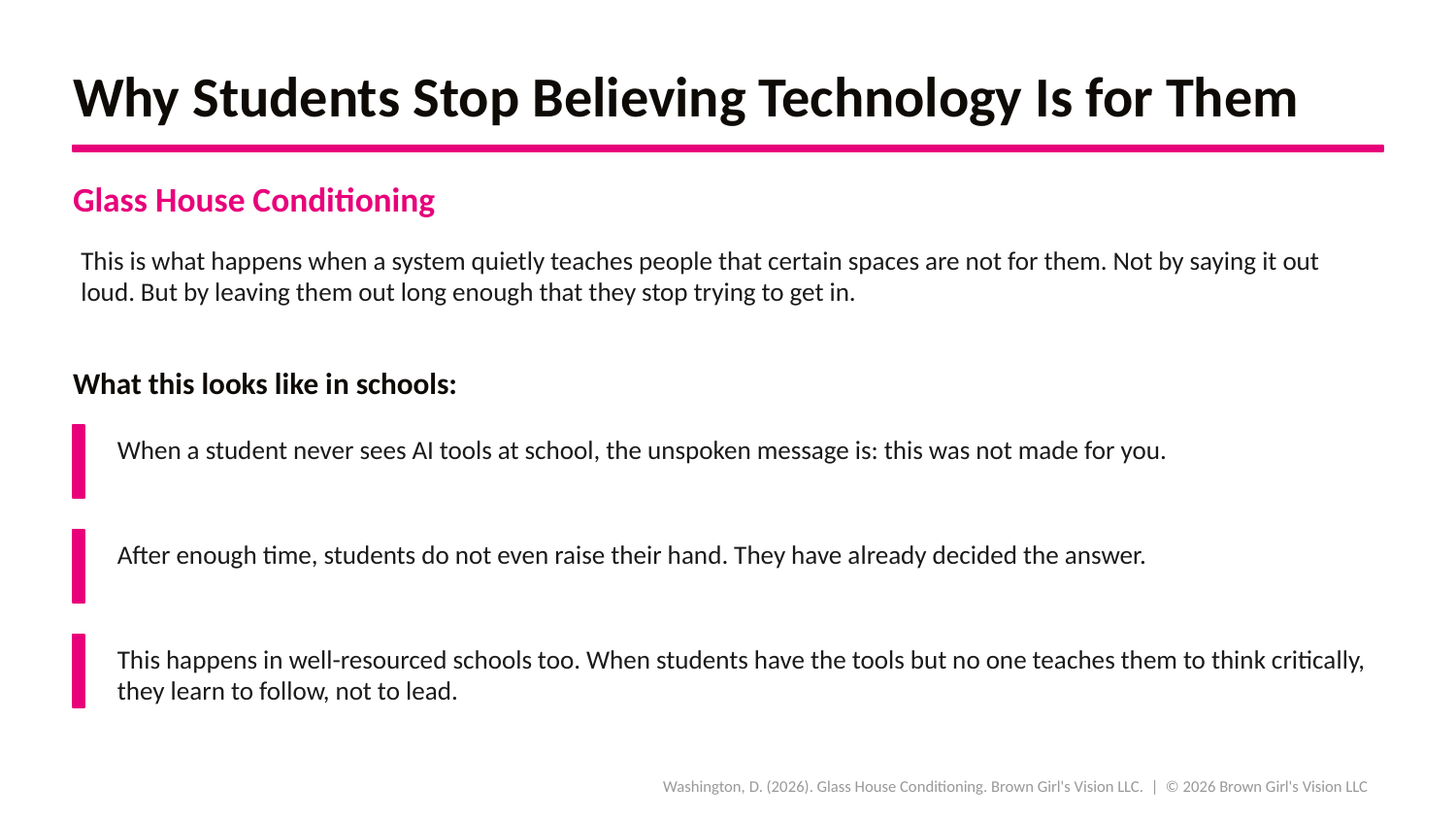

Why Students Stop Believing Technology Is for Them

Glass House Conditioning
This is what happens when a system quietly teaches people that certain spaces are not for them. Not by saying it out loud. But by leaving them out long enough that they stop trying to get in.
What this looks like in schools:

When a student never sees AI tools at school, the unspoken message is: this was not made for you.

After enough time, students do not even raise their hand. They have already decided the answer.

This happens in well-resourced schools too. When students have the tools but no one teaches them to think critically, they learn to follow, not to lead.
Washington, D. (2026). Glass House Conditioning. Brown Girl's Vision LLC.  |  © 2026 Brown Girl's Vision LLC